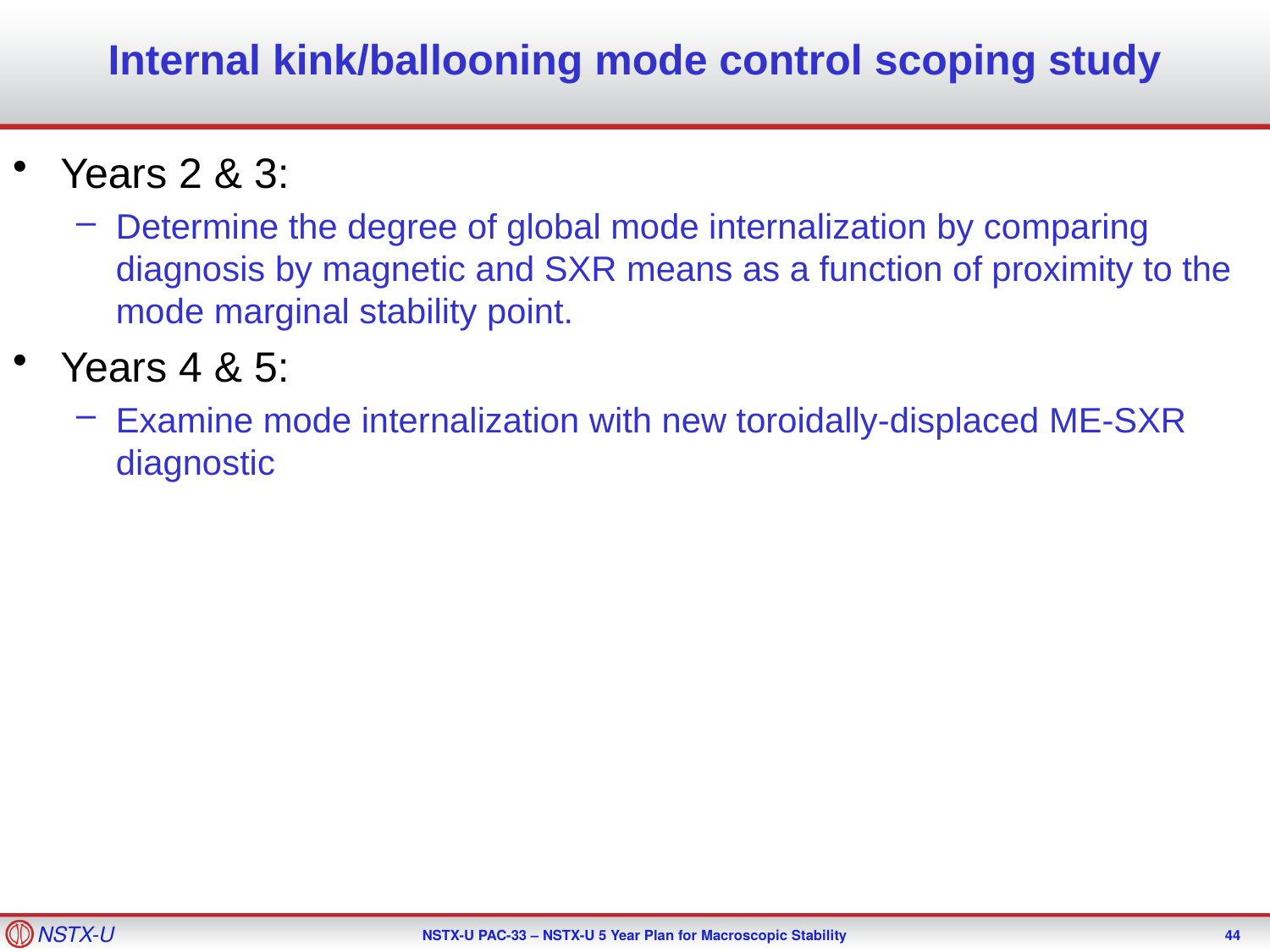

# Internal kink/ballooning mode control scoping study
Years 2 & 3:
Determine the degree of global mode internalization by comparing diagnosis by magnetic and SXR means as a function of proximity to the mode marginal stability point.
Years 4 & 5:
Examine mode internalization with new toroidally-displaced ME-SXR diagnostic